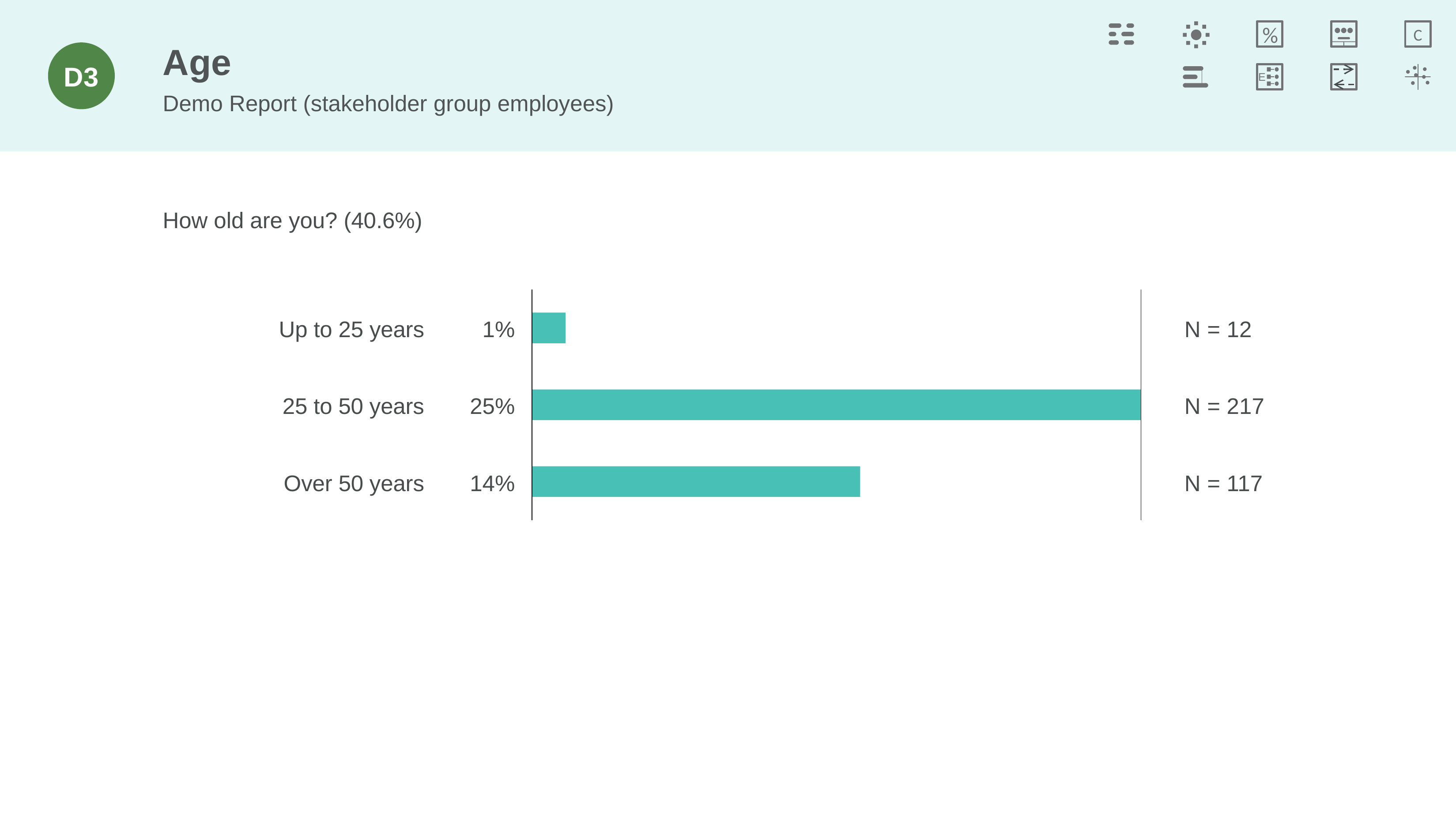

%

C
# Age
Demo Report (stakeholder group employees)
D3

E

How old are you? (40.6%)
Up to 25 years
1%

N = 12

25 to 50 years
25%
N = 217

Over 50 years
14%
N = 117